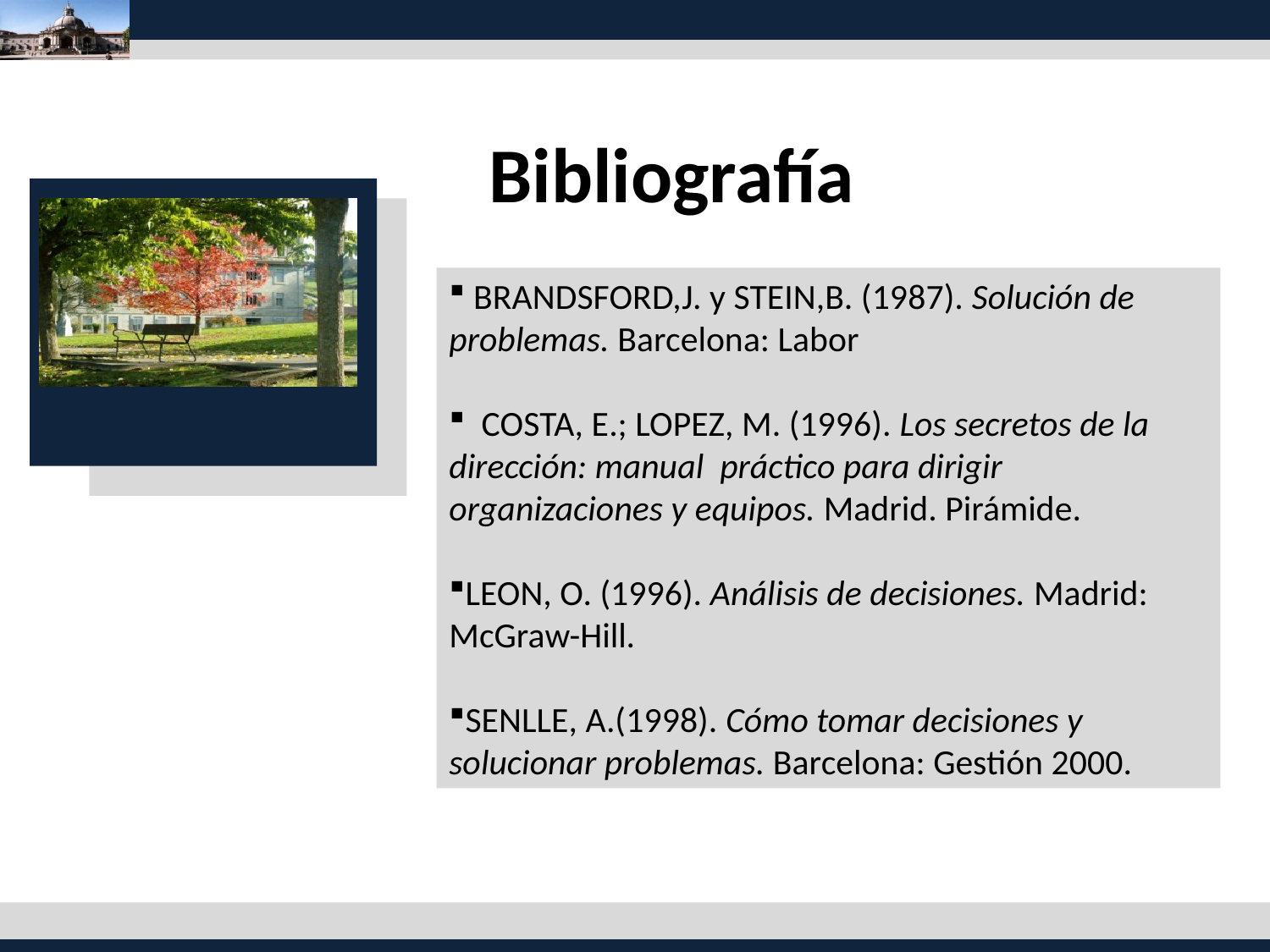

# Bibliografía
 BRANDSFORD,J. y STEIN,B. (1987). Solución de problemas. Barcelona: Labor

  COSTA, E.; LOPEZ, M. (1996). Los secretos de la dirección: manual  práctico para dirigir organizaciones y equipos. Madrid. Pirámide.

LEON, O. (1996). Análisis de decisiones. Madrid: McGraw-Hill.

SENLLE, A.(1998). Cómo tomar decisiones y solucionar problemas. Barcelona: Gestión 2000.